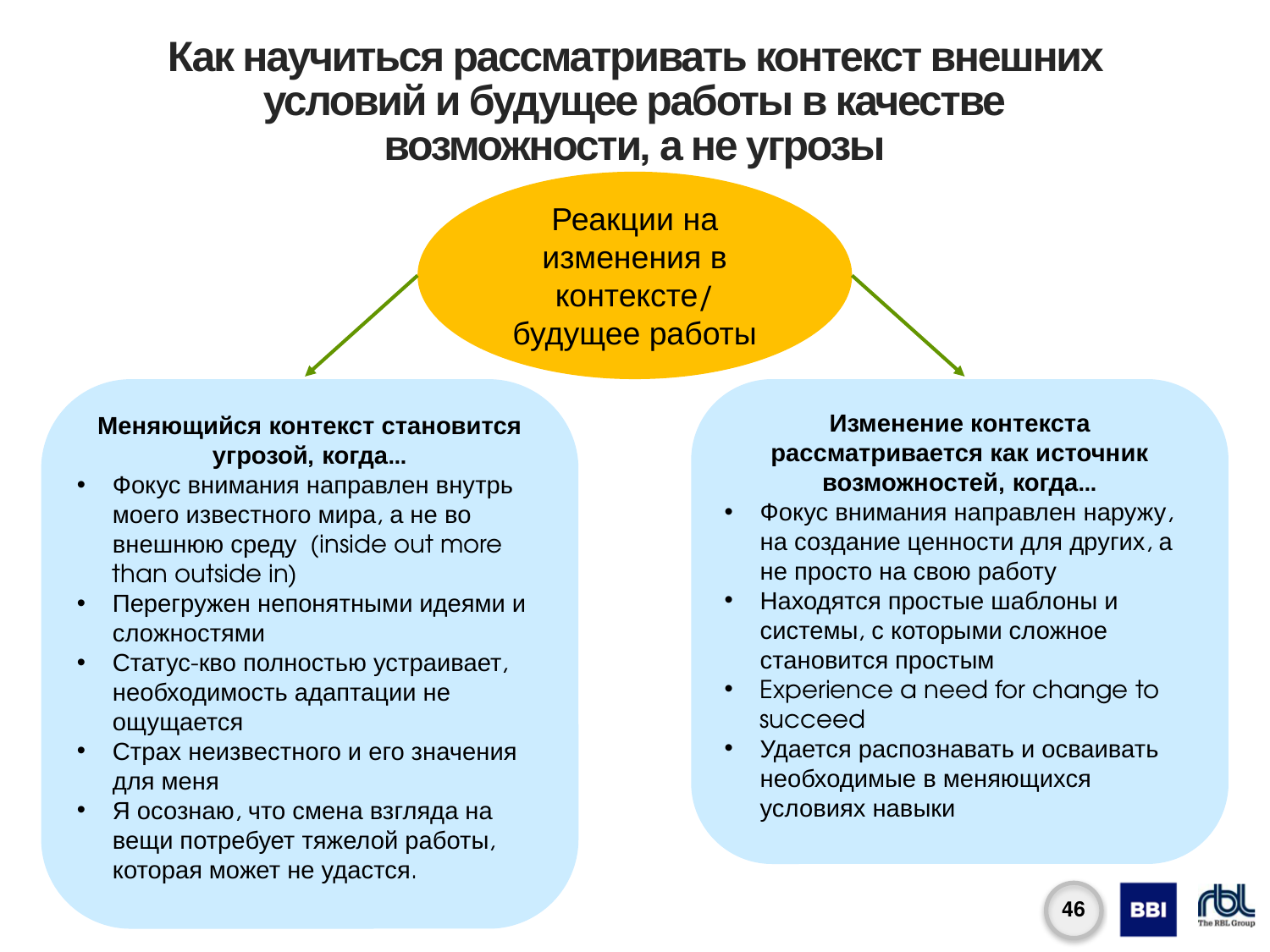

# Как научиться рассматривать контекст внешних условий и будущее работы в качестве возможности, а не угрозы
Реакции на изменения в контексте/
будущее работы
Меняющийся контекст становится угрозой, когда…
Фокус внимания направлен внутрь моего известного мира, а не во внешнюю среду  (inside out more than outside in)
Перегружен непонятными идеями и сложностями
Статус-кво полностью устраивает, необходимость адаптации не ощущается
Страх неизвестного и его значения для меня
Я осознаю, что смена взгляда на вещи потребует тяжелой работы, которая может не удастся.

Изменение контекста рассматривается как источник возможностей, когда…
Фокус внимания направлен наружу, на создание ценности для других, а не просто на свою работу
Находятся простые шаблоны и системы, с которыми сложное становится простым
Experience a need for change to succeed
Удается распознавать и осваивать необходимые в меняющихся условиях навыки